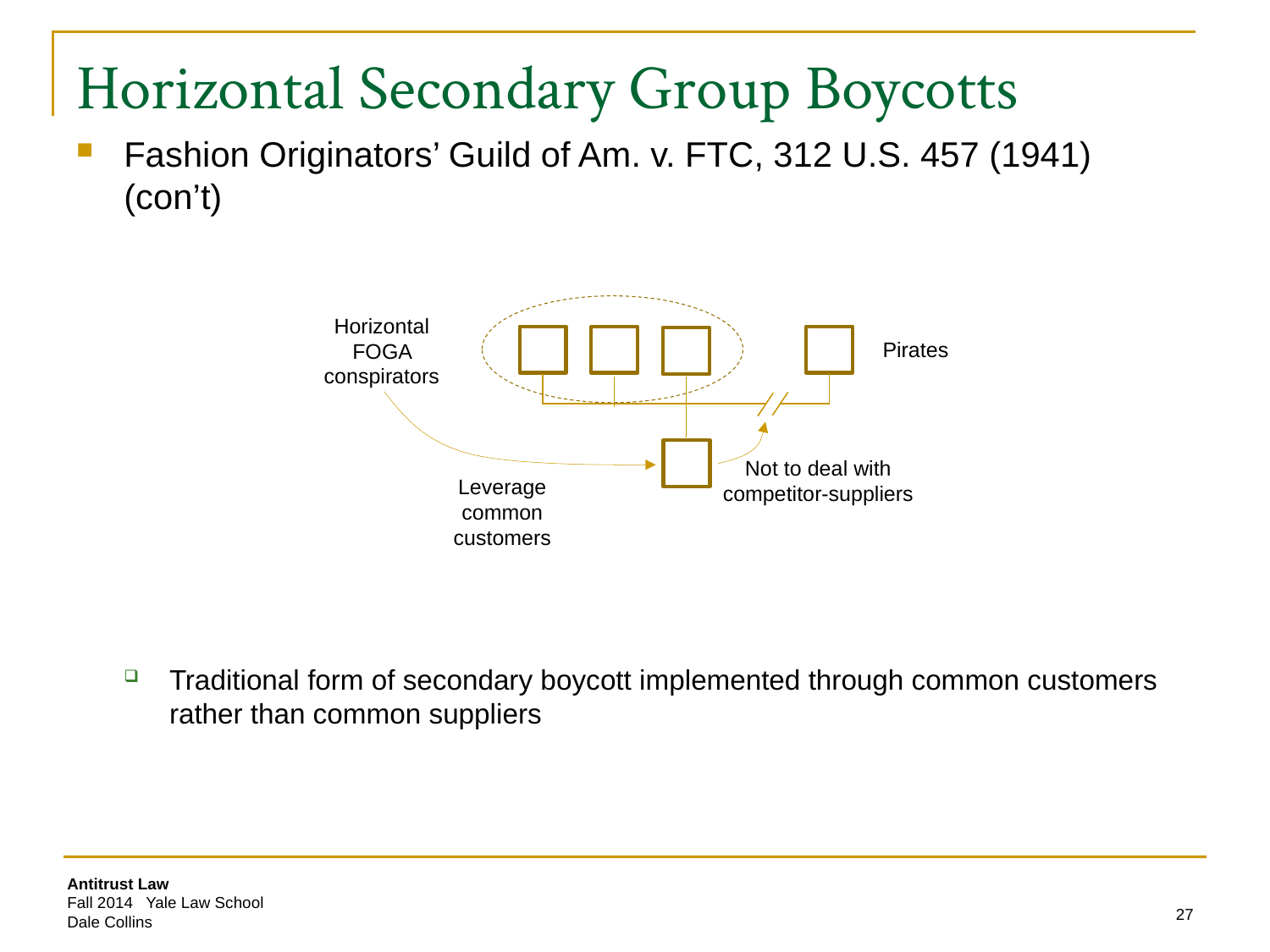

# Horizontal Secondary Group Boycotts
Fashion Originators’ Guild of Am. v. FTC, 312 U.S. 457 (1941) (con’t)

Traditional form of secondary boycott implemented through common customers rather than common suppliers

Horizontal FOGA conspirators

Pirates

Not to deal with competitor-suppliers
Leverage common customers
27